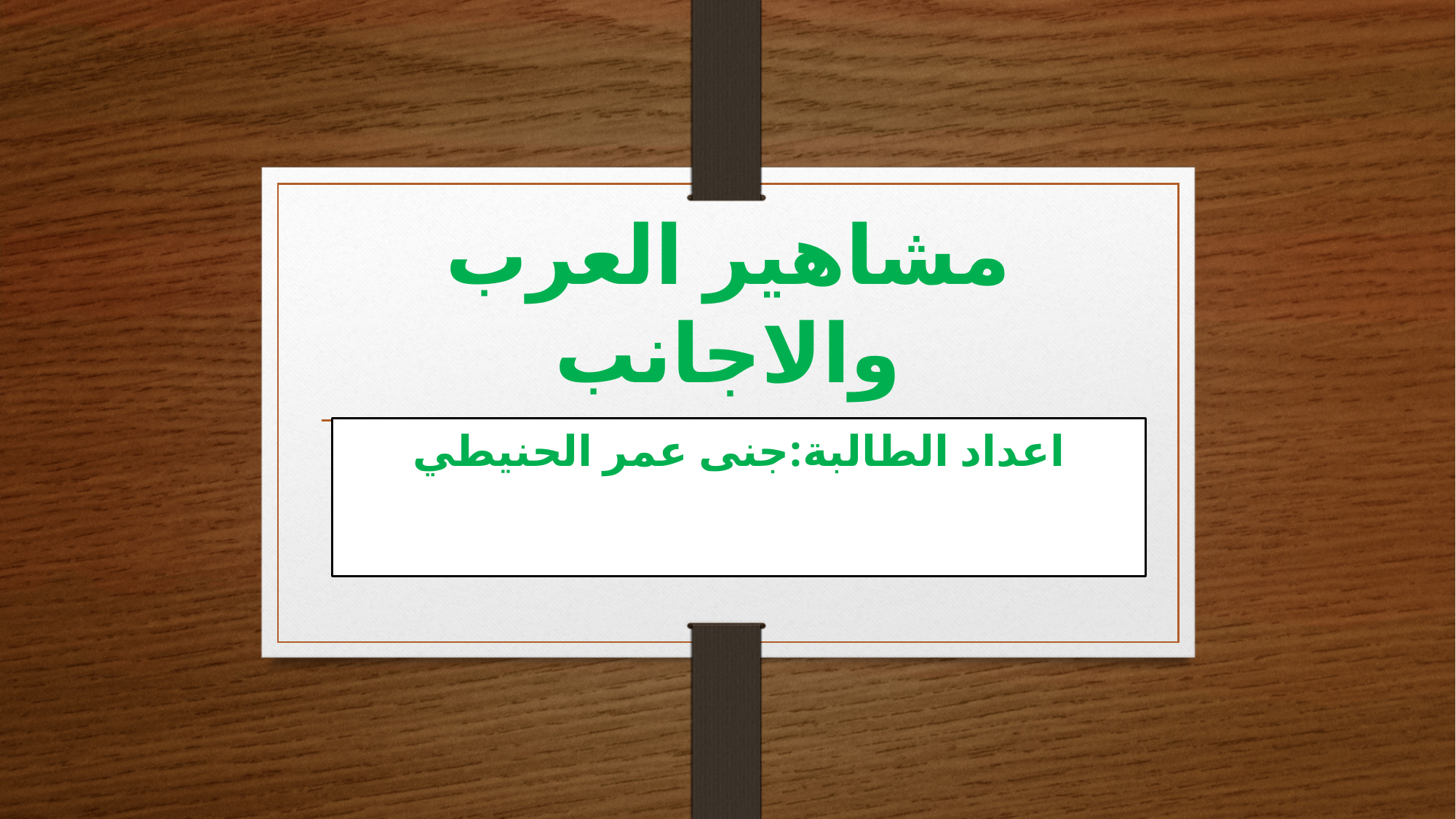

# مشاهير العرب والاجانب
اعداد الطالبة:جنى عمر الحنيطي